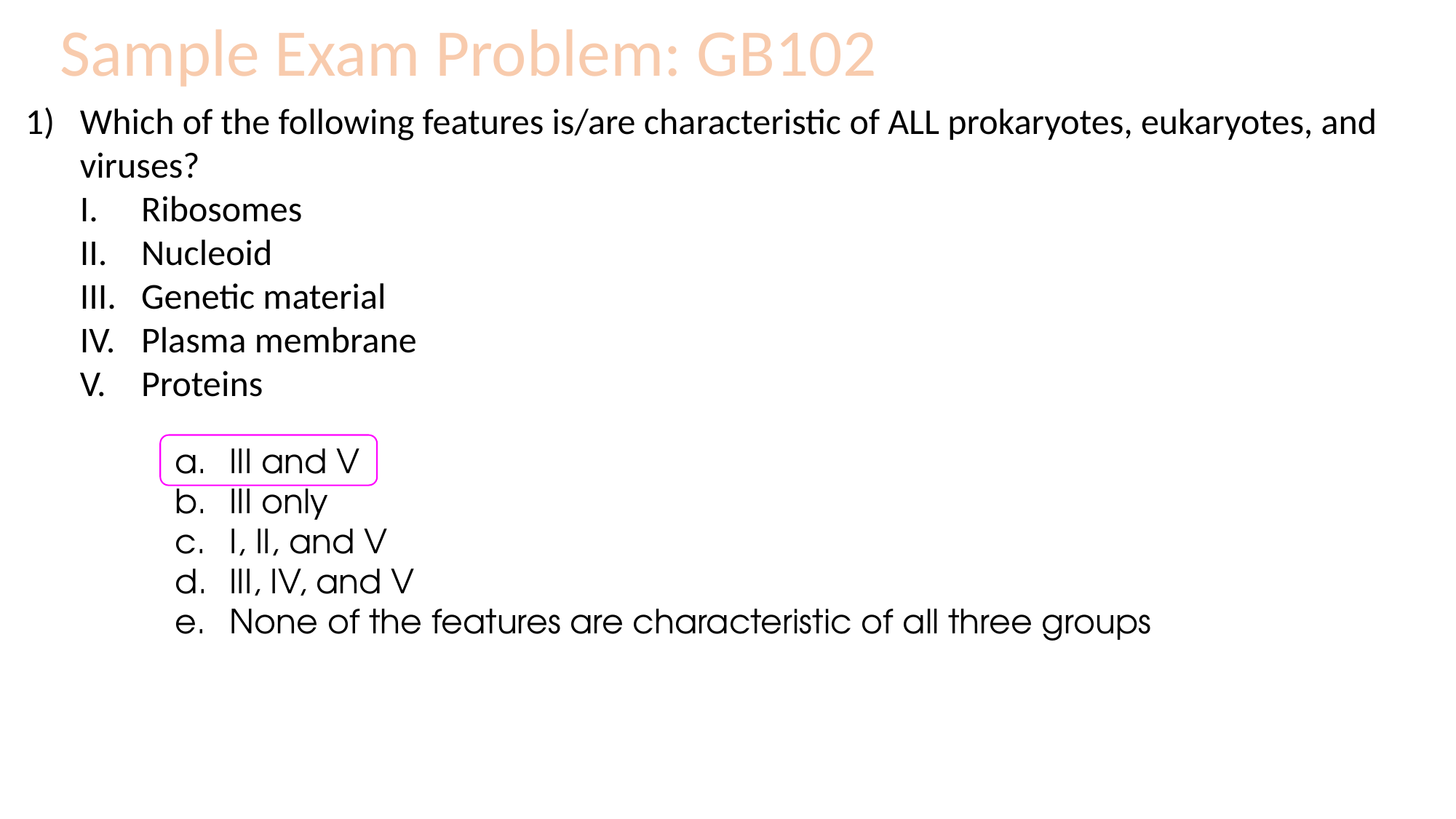

Sample Exam Problem: GB102
Which of the following features is/are characteristic of ALL prokaryotes, eukaryotes, and viruses?
Ribosomes
Nucleoid
Genetic material
Plasma membrane
Proteins
III and V
III only
I, II, and V
III, IV, and V
None of the features are characteristic of all three groups